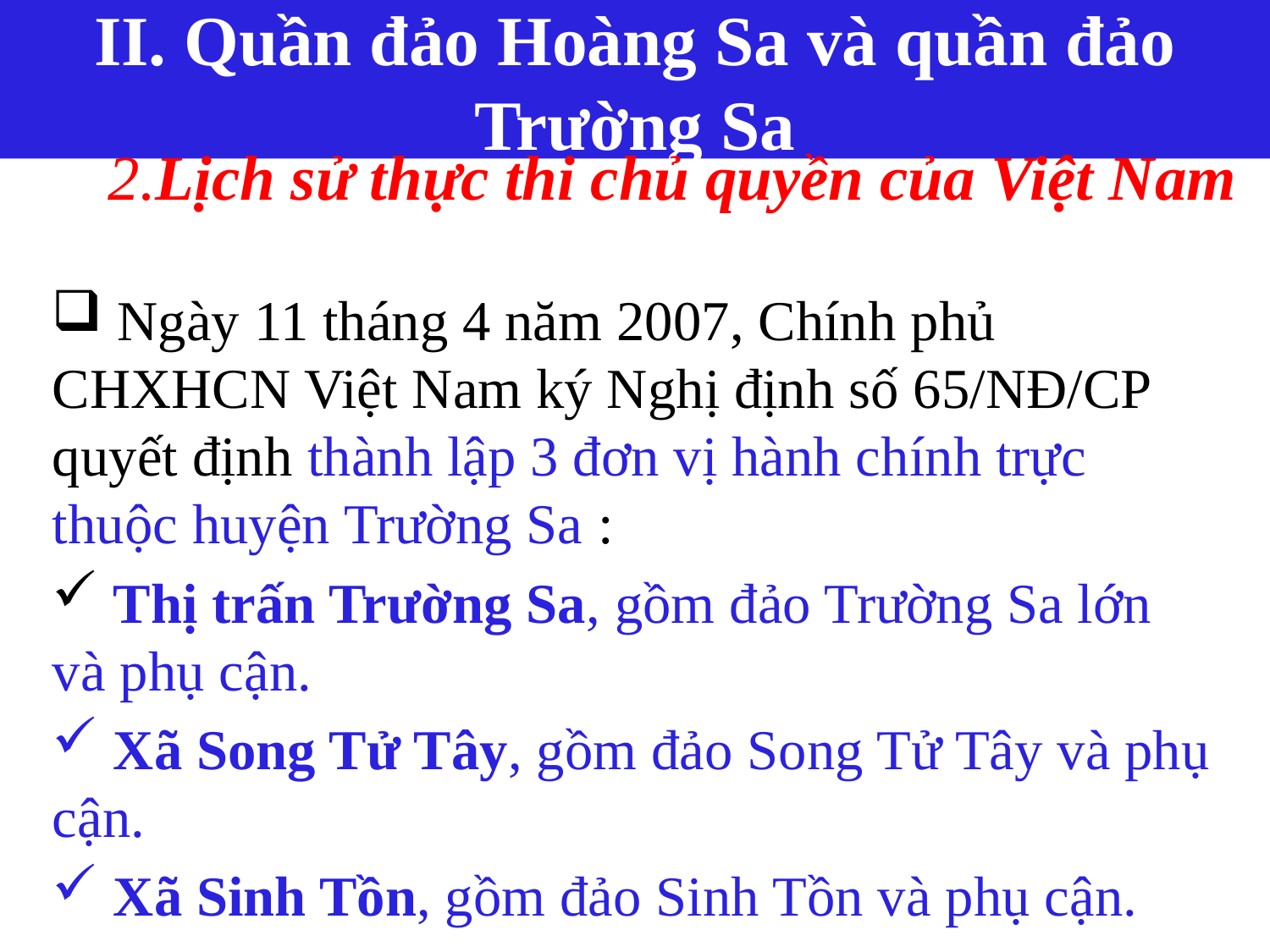

II. Quần đảo Hoàng Sa và quần đảo Trường Sa
# 2.Lịch sử thực thi chủ quyền của Việt Nam
 Ngày 11 tháng 4 năm 2007, Chính phủ CHXHCN Việt Nam ký Nghị định số 65/NĐ/CP quyết định thành lập 3 đơn vị hành chính trực thuộc huyện Trường Sa :
 Thị trấn Trường Sa, gồm đảo Trường Sa lớn và phụ cận.
 Xã Song Tử Tây, gồm đảo Song Tử Tây và phụ cận.
 Xã Sinh Tồn, gồm đảo Sinh Tồn và phụ cận.